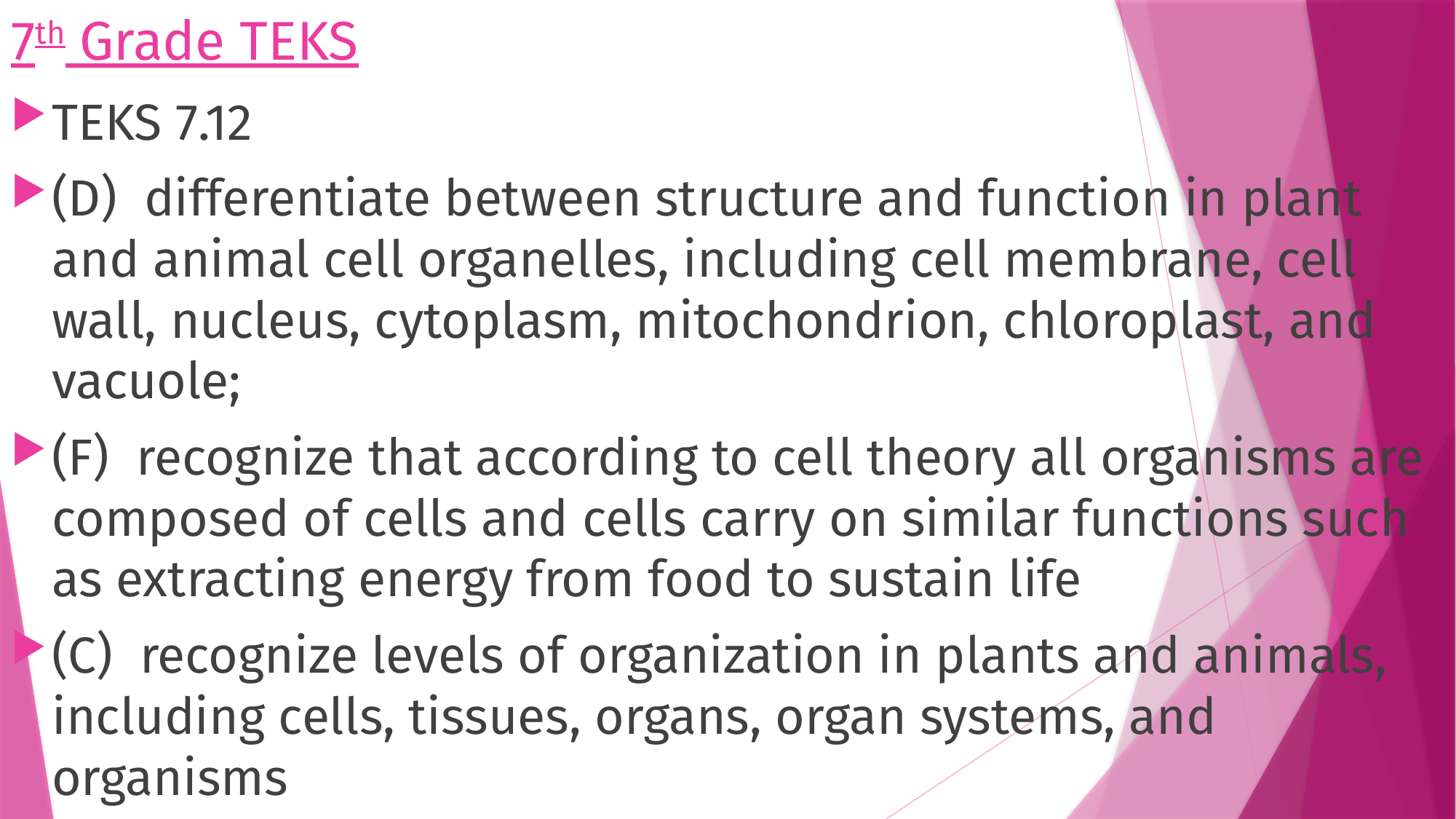

# 7th Grade TEKS
TEKS 7.12
(D)  differentiate between structure and function in plant and animal cell organelles, including cell membrane, cell wall, nucleus, cytoplasm, mitochondrion, chloroplast, and vacuole;
(F)  recognize that according to cell theory all organisms are composed of cells and cells carry on similar functions such as extracting energy from food to sustain life
(C)  recognize levels of organization in plants and animals, including cells, tissues, organs, organ systems, and organisms